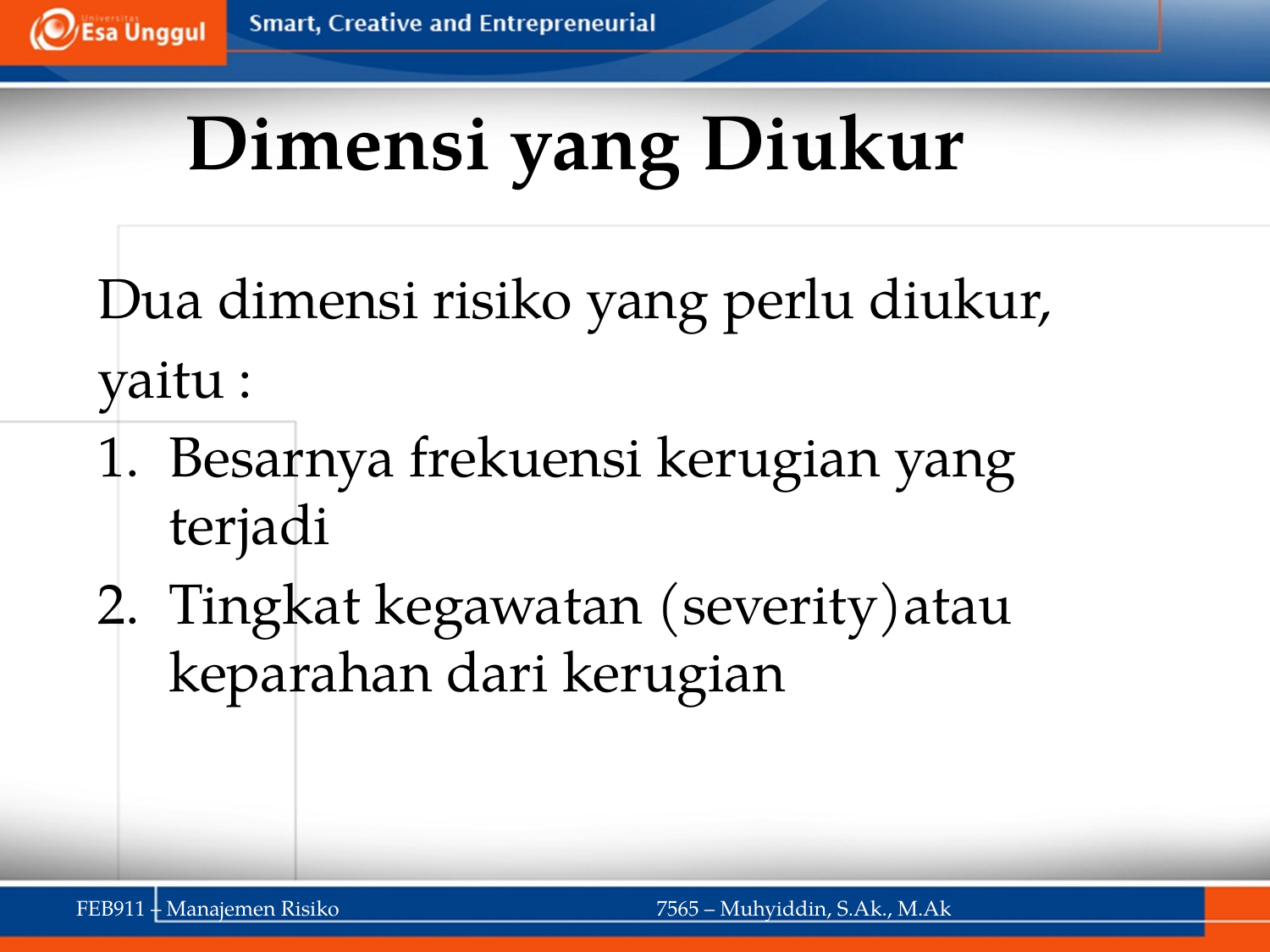

# Dimensi yang Diukur
Dua dimensi risiko yang perlu diukur,
yaitu :
Besarnya frekuensi kerugian yang terjadi
Tingkat kegawatan (severity)atau keparahan dari kerugian
FEB911 – Manajemen Risiko
7565 – Muhyiddin, S.Ak., M.Ak